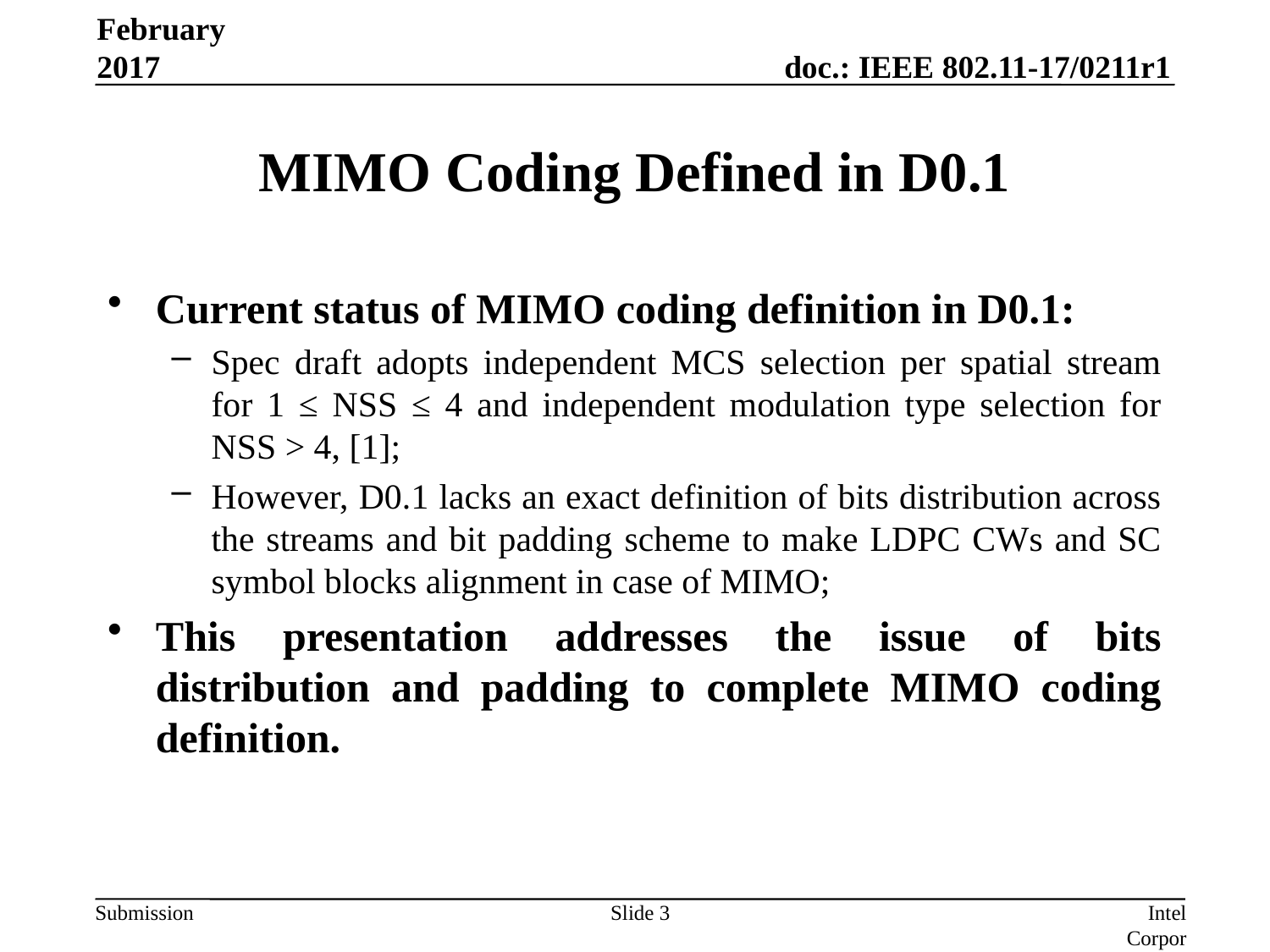

February 2017
# MIMO Coding Defined in D0.1
Current status of MIMO coding definition in D0.1:
Spec draft adopts independent MCS selection per spatial stream for 1 ≤ NSS ≤ 4 and independent modulation type selection for NSS > 4, [1];
However, D0.1 lacks an exact definition of bits distribution across the streams and bit padding scheme to make LDPC CWs and SC symbol blocks alignment in case of MIMO;
This presentation addresses the issue of bits distribution and padding to complete MIMO coding definition.
Slide 3
Intel Corporation